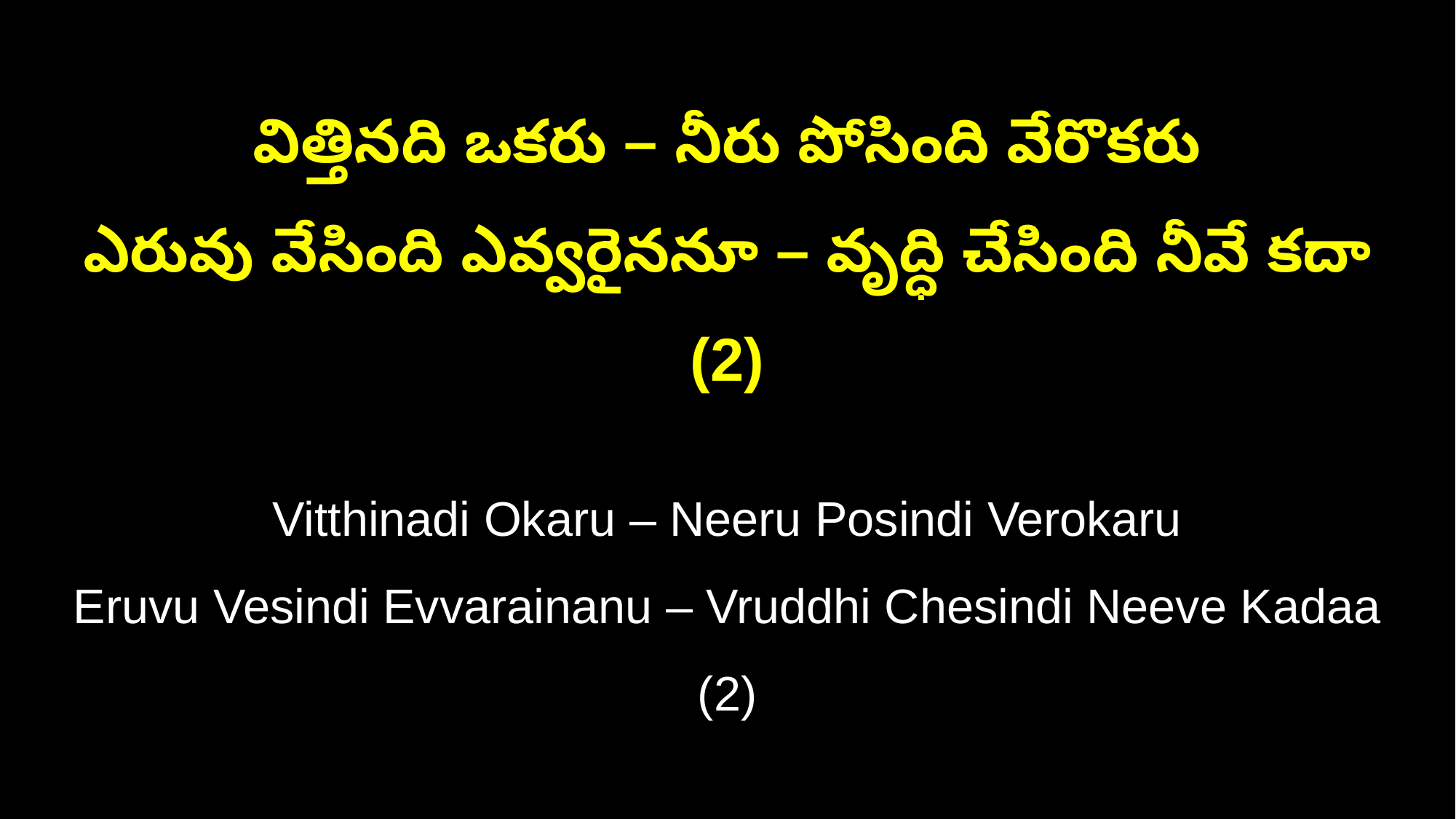

విత్తినది ఒకరు – నీరు పోసింది వేరొకరు
ఎరువు వేసింది ఎవ్వరైననూ – వృద్ధి చేసింది నీవే కదా (2)
Vitthinadi Okaru – Neeru Posindi Verokaru
Eruvu Vesindi Evvarainanu – Vruddhi Chesindi Neeve Kadaa (2)